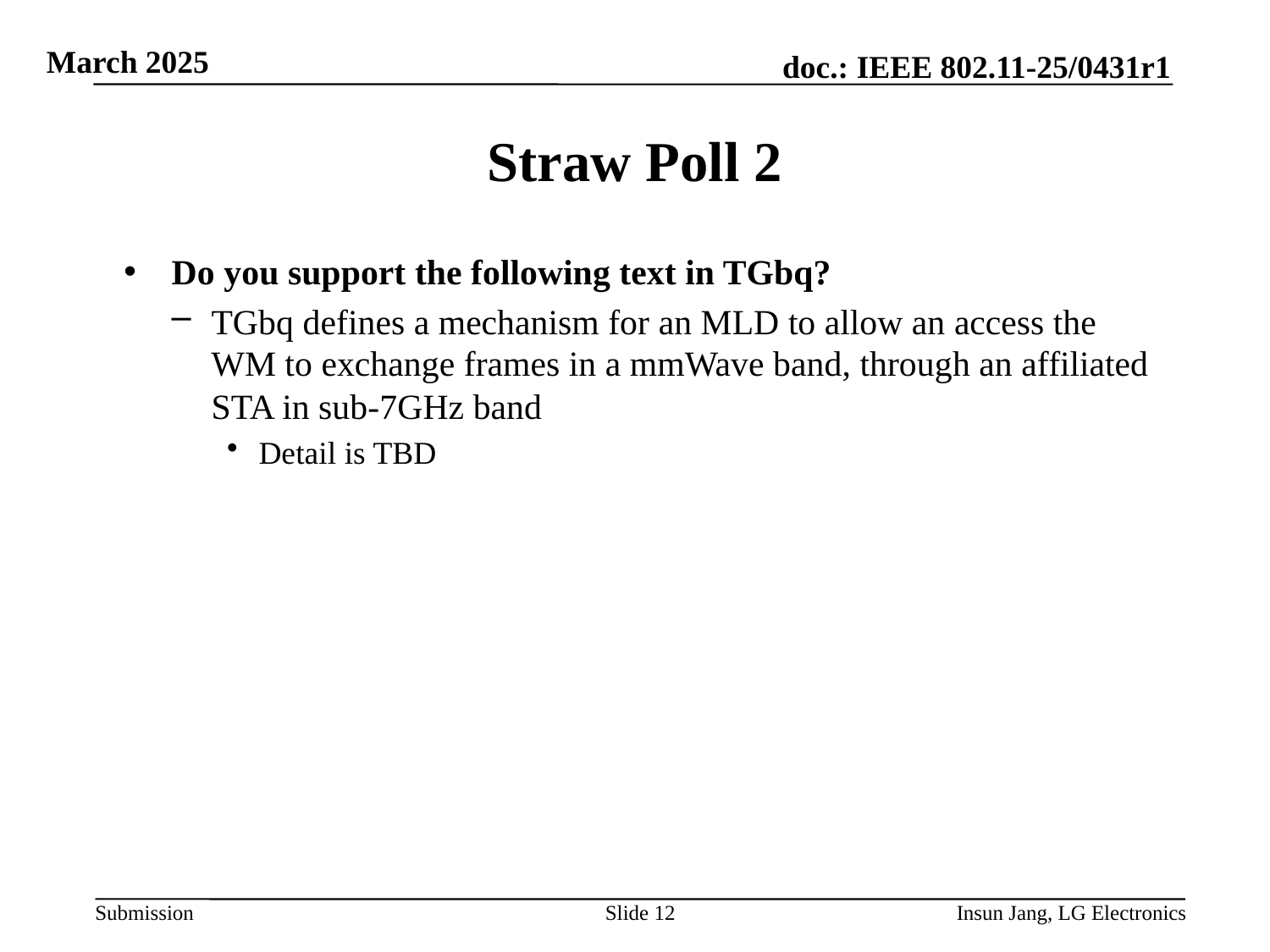

# Straw Poll 2
Do you support the following text in TGbq?
TGbq defines a mechanism for an MLD to allow an access the WM to exchange frames in a mmWave band, through an affiliated STA in sub-7GHz band
Detail is TBD

Slide 12
Insun Jang, LG Electronics